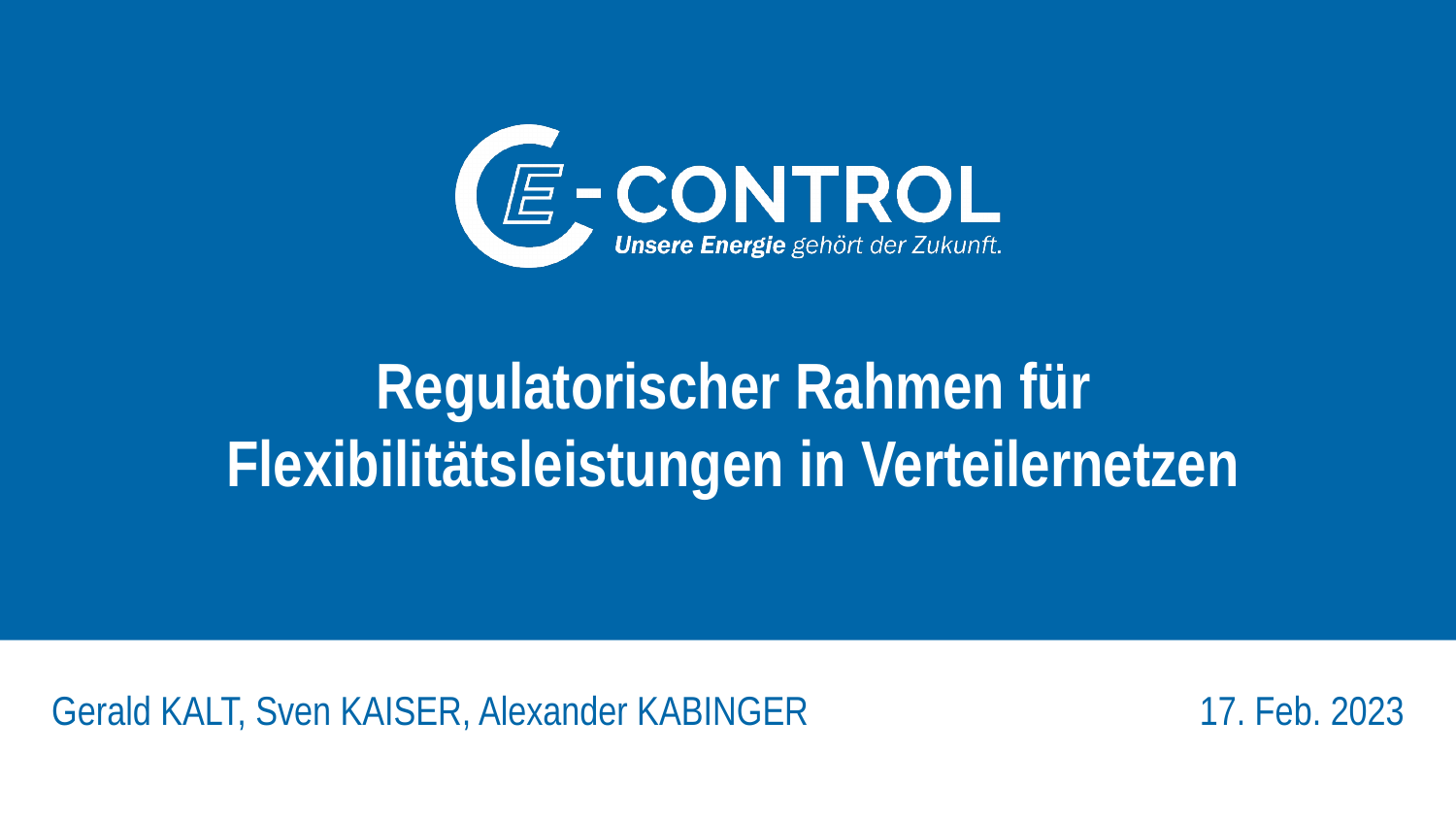

# Regulatorischer Rahmen für Flexibilitätsleistungen in Verteilernetzen
17. Feb. 2023
Gerald KALT, Sven KAISER, Alexander KABINGER